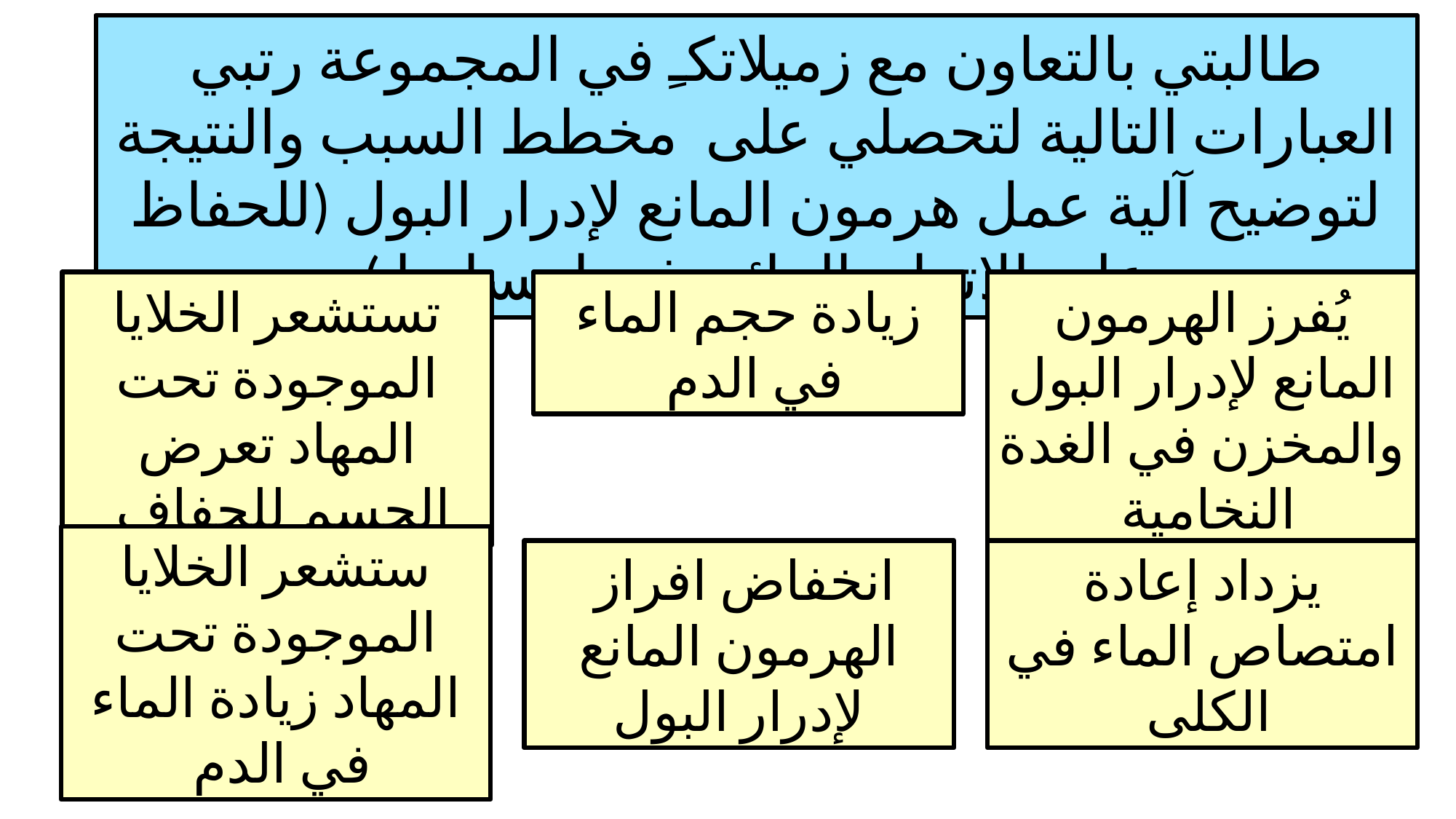

طالبتي بالتعاون مع زميلاتكـِ في المجموعة رتبي العبارات التالية لتحصلي على  مخطط السبب والنتيجة لتوضيح آلية عمل هرمون المانع لإدرار البول (للحفاظ على الاتزان المائي في اجسامنا )
تستشعر الخلايا الموجودة تحت المهاد تعرض الجسم للجفاف
زيادة حجم الماء في الدم
يُفرز الهرمون المانع لإدرار البول والمخزن في الغدة النخامية
ستشعر الخلايا الموجودة تحت المهاد زيادة الماء في الدم
انخفاض افراز  الهرمون المانع لإدرار البول
يزداد إعادة امتصاص الماء في الكلى